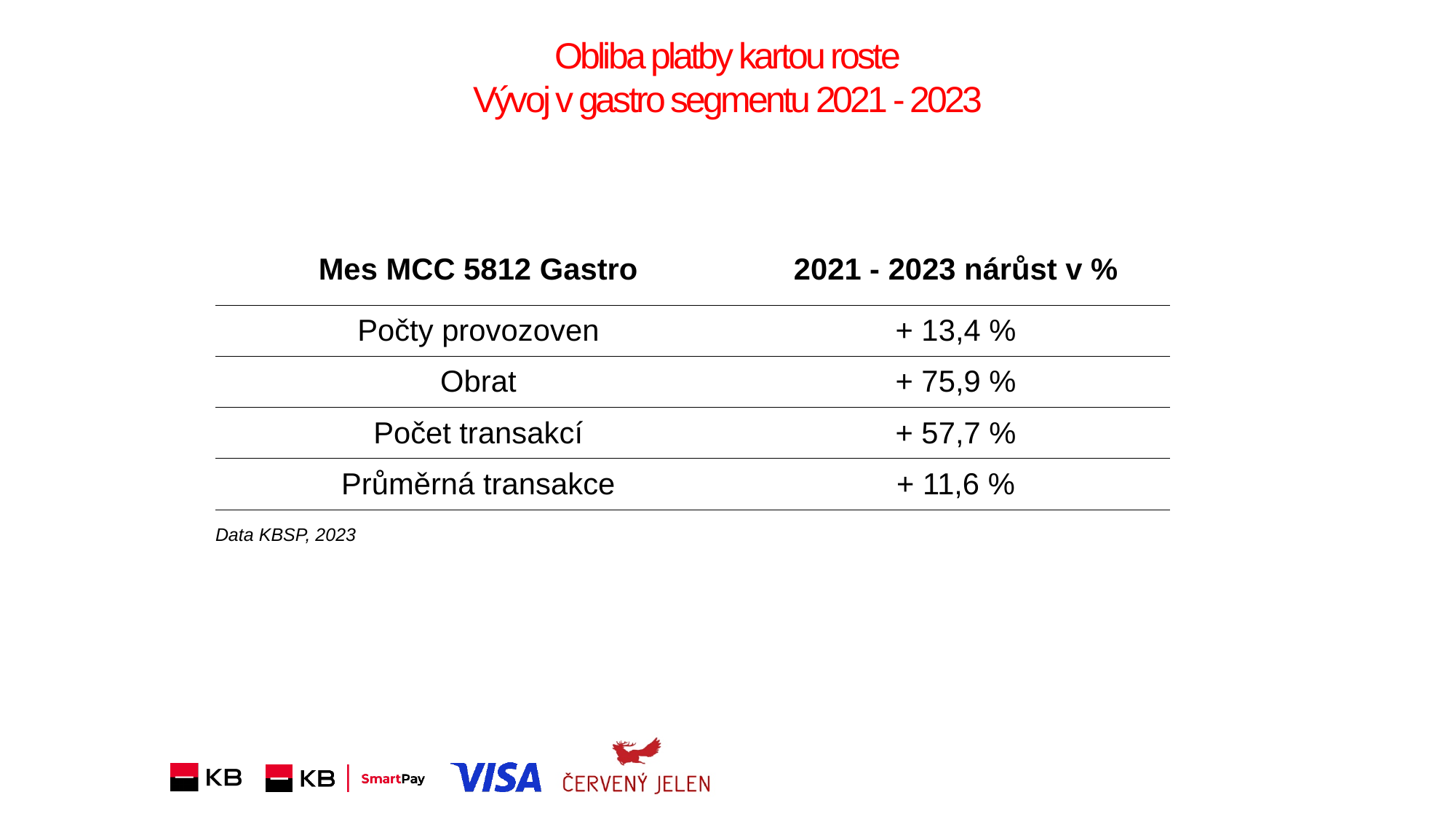

Obliba platby kartou roste
Vývoj v gastro segmentu 2021 - 2023
| Mes MCC 5812 Gastro | 2021 - 2023 nárůst v % |
| --- | --- |
| Počty provozoven | + 13,4 % |
| Obrat | + 75,9 % |
| Počet transakcí | + 57,7 % |
| Průměrná transakce | + 11,6 % |
| Data KBSP, 2023 |  |